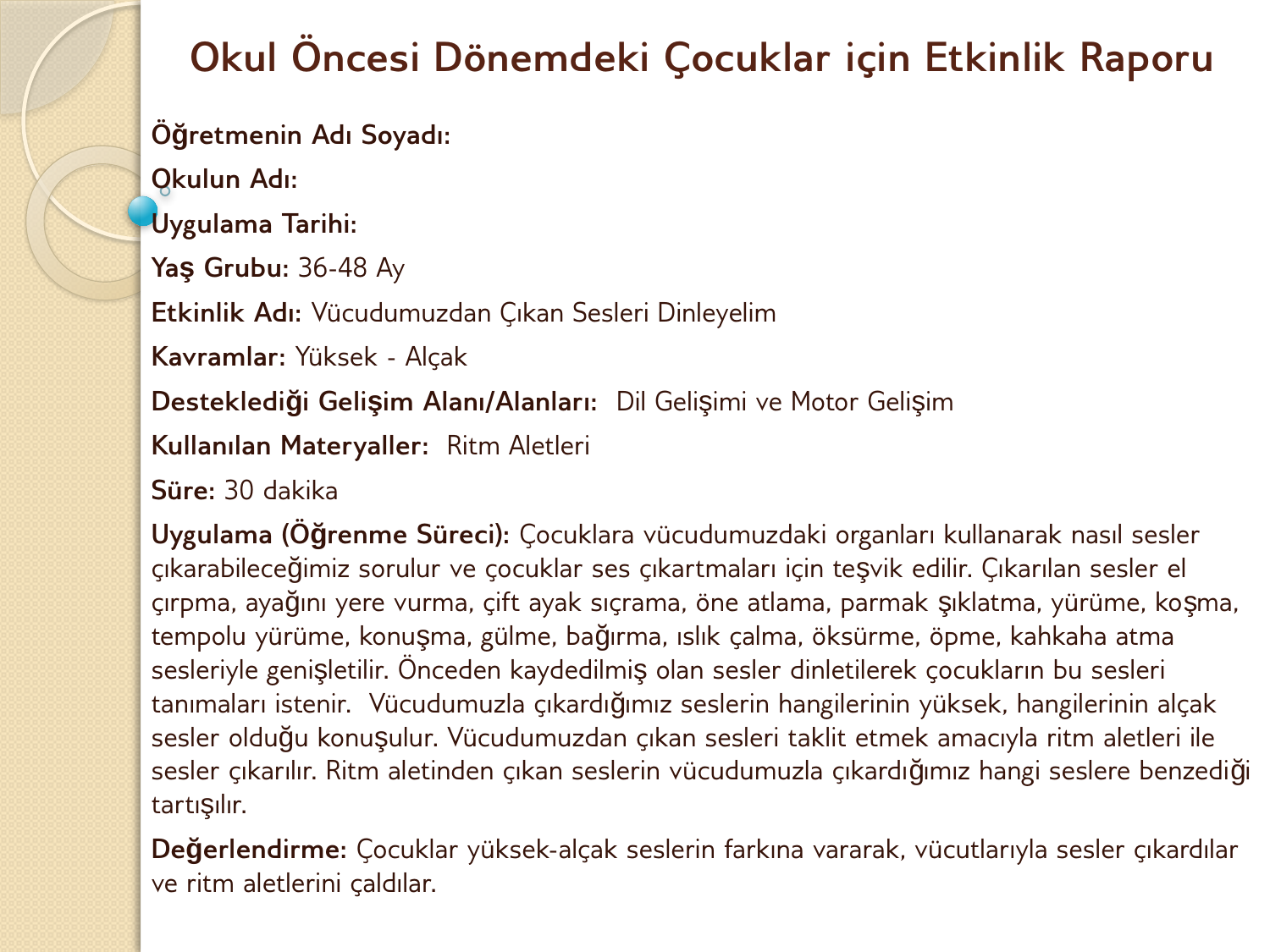

# Okul Öncesi Dönemdeki Çocuklar için Etkinlik Raporu
Öğretmenin Adı Soyadı:
Okulun Adı:
Uygulama Tarihi:
Yaş Grubu: 36-48 Ay
Etkinlik Adı: Vücudumuzdan Çıkan Sesleri Dinleyelim
Kavramlar: Yüksek - Alçak
Desteklediği Gelişim Alanı/Alanları:  Dil Gelişimi ve Motor Gelişim
Kullanılan Materyaller:  Ritm Aletleri
Süre: 30 dakika
Uygulama (Öğrenme Süreci): Çocuklara vücudumuzdaki organları kullanarak nasıl sesler çıkarabileceğimiz sorulur ve çocuklar ses çıkartmaları için teşvik edilir. Çıkarılan sesler el çırpma, ayağını yere vurma, çift ayak sıçrama, öne atlama, parmak şıklatma, yürüme, koşma, tempolu yürüme, konuşma, gülme, bağırma, ıslık çalma, öksürme, öpme, kahkaha atma sesleriyle genişletilir. Önceden kaydedilmiş olan sesler dinletilerek çocukların bu sesleri tanımaları istenir.  Vücudumuzla çıkardığımız seslerin hangilerinin yüksek, hangilerinin alçak sesler olduğu konuşulur. Vücudumuzdan çıkan sesleri taklit etmek amacıyla ritm aletleri ile sesler çıkarılır. Ritm aletinden çıkan seslerin vücudumuzla çıkardığımız hangi seslere benzediği tartışılır.
Değerlendirme: Çocuklar yüksek-alçak seslerin farkına vararak, vücutlarıyla sesler çıkardılar ve ritm aletlerini çaldılar.